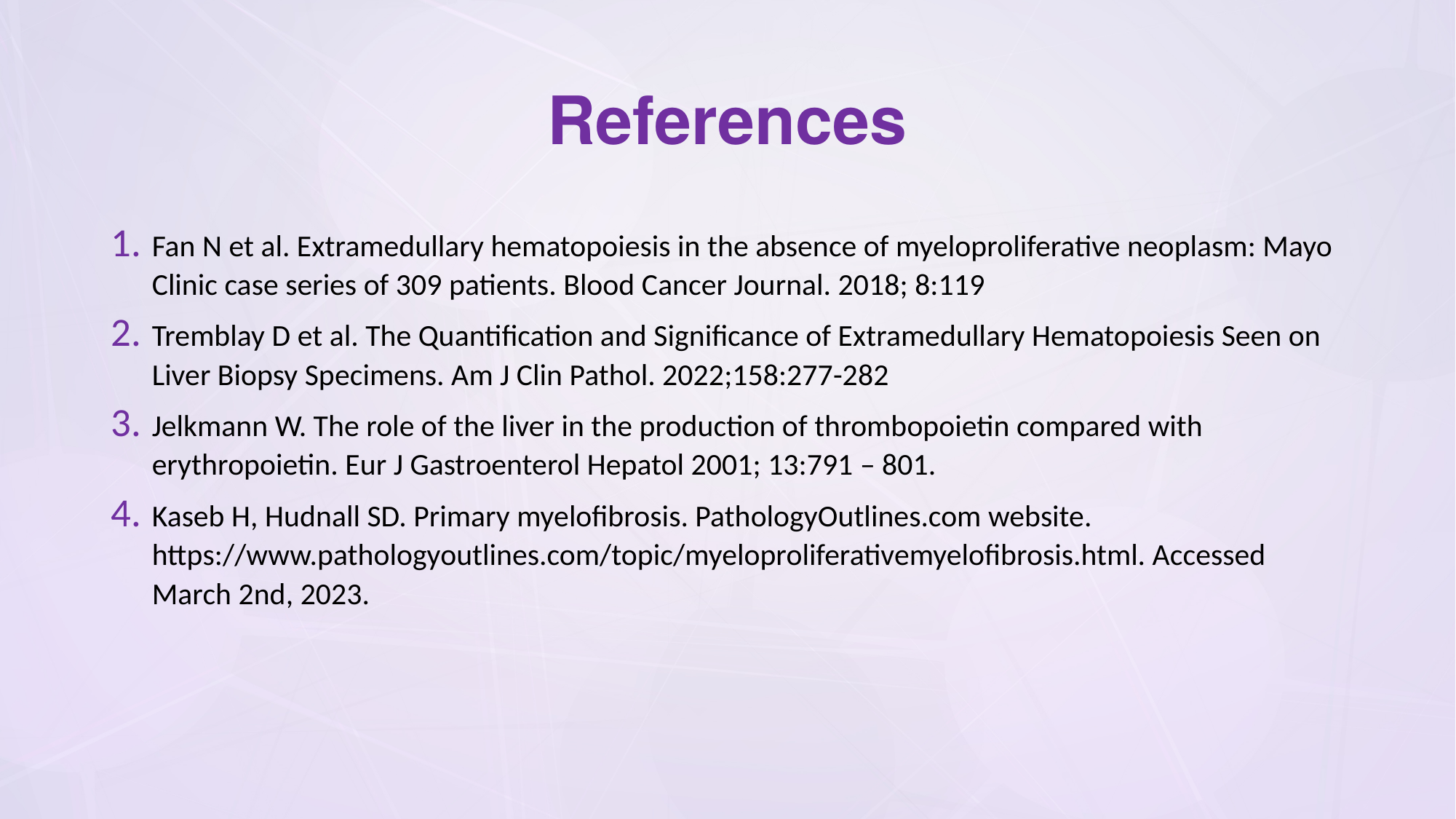

# References
Fan N et al. Extramedullary hematopoiesis in the absence of myeloproliferative neoplasm: Mayo Clinic case series of 309 patients. Blood Cancer Journal. 2018; 8:119
Tremblay D et al. The Quantification and Significance of Extramedullary Hematopoiesis Seen on Liver Biopsy Specimens. Am J Clin Pathol. 2022;158:277-282
Jelkmann W. The role of the liver in the production of thrombopoietin compared with erythropoietin. Eur J Gastroenterol Hepatol 2001; 13:791 – 801.
Kaseb H, Hudnall SD. Primary myelofibrosis. PathologyOutlines.com website. https://www.pathologyoutlines.com/topic/myeloproliferativemyelofibrosis.html. Accessed March 2nd, 2023.